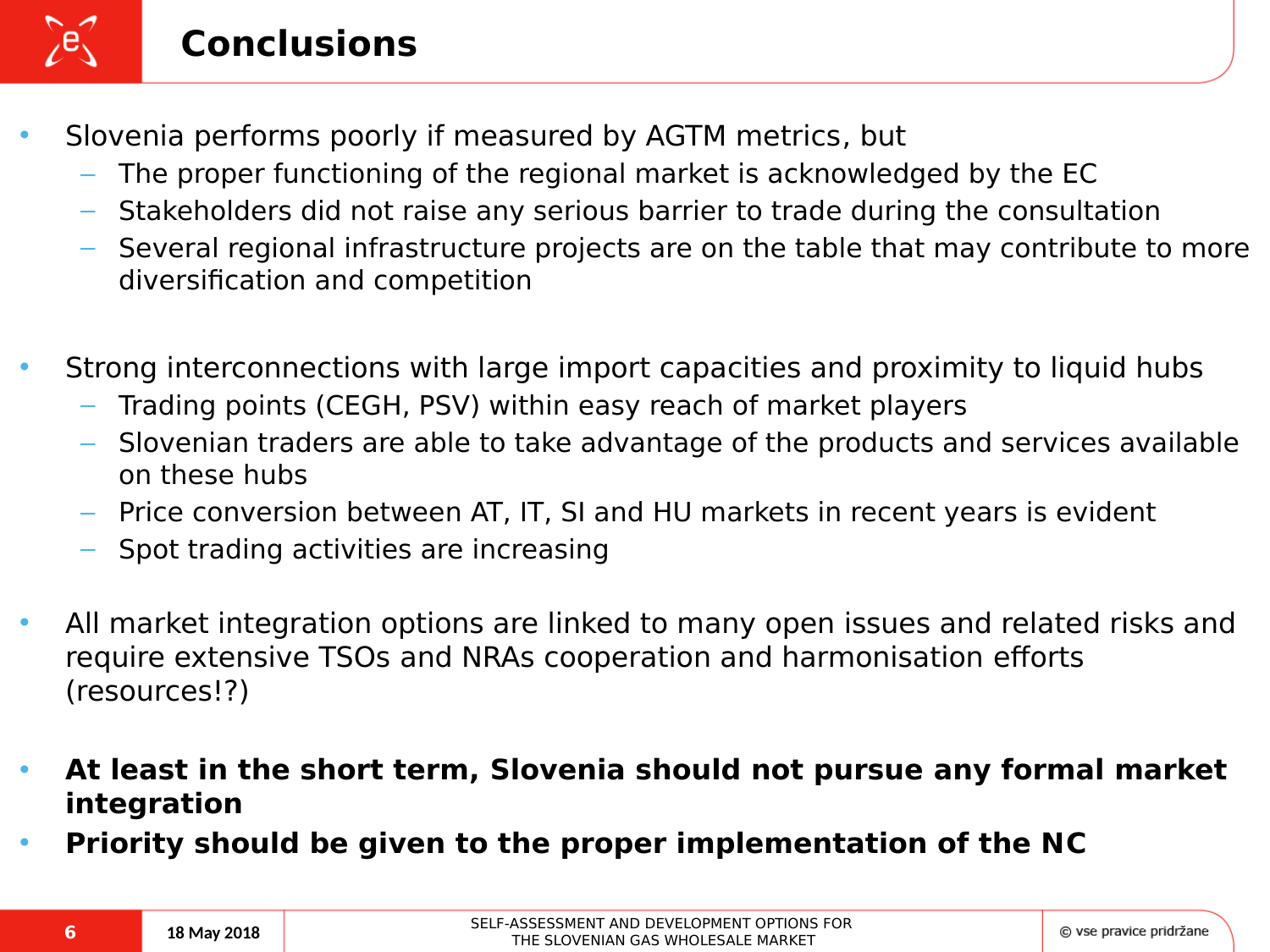

# Conclusions
Slovenia performs poorly if measured by AGTM metrics, but
The proper functioning of the regional market is acknowledged by the EC
Stakeholders did not raise any serious barrier to trade during the consultation
Several regional infrastructure projects are on the table that may contribute to more diversification and competition

Strong interconnections with large import capacities and proximity to liquid hubs
Trading points (CEGH, PSV) within easy reach of market players
Slovenian traders are able to take advantage of the products and services available on these hubs
Price conversion between AT, IT, SI and HU markets in recent years is evident
Spot trading activities are increasing

All market integration options are linked to many open issues and related risks and require extensive TSOs and NRAs cooperation and harmonisation efforts (resources!?)

At least in the short term, Slovenia should not pursue any formal market integration
Priority should be given to the proper implementation of the NC

SELF-ASSESSMENT AND DEVELOPMENT OPTIONS FOR
THE SLOVENIAN GAS WHOLESALE MARKET
6
18 May 2018